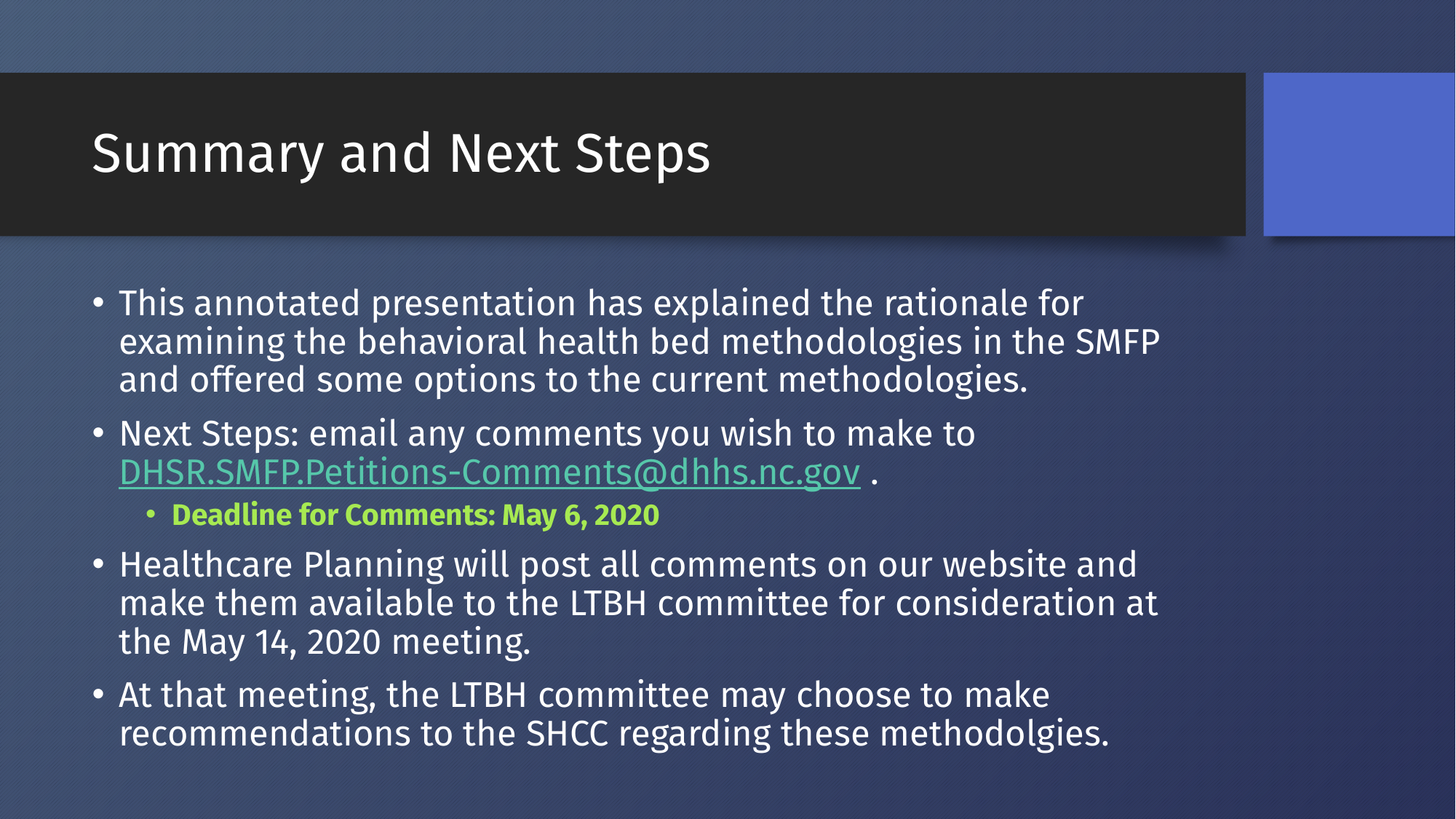

# Summary and Next Steps
This annotated presentation has explained the rationale for examining the behavioral health bed methodologies in the SMFP and offered some options to the current methodologies.
Next Steps: email any comments you wish to make to DHSR.SMFP.Petitions-Comments@dhhs.nc.gov .
Deadline for Comments: May 6, 2020
Healthcare Planning will post all comments on our website and make them available to the LTBH committee for consideration at the May 14, 2020 meeting.
At that meeting, the LTBH committee may choose to make recommendations to the SHCC regarding these methodolgies.